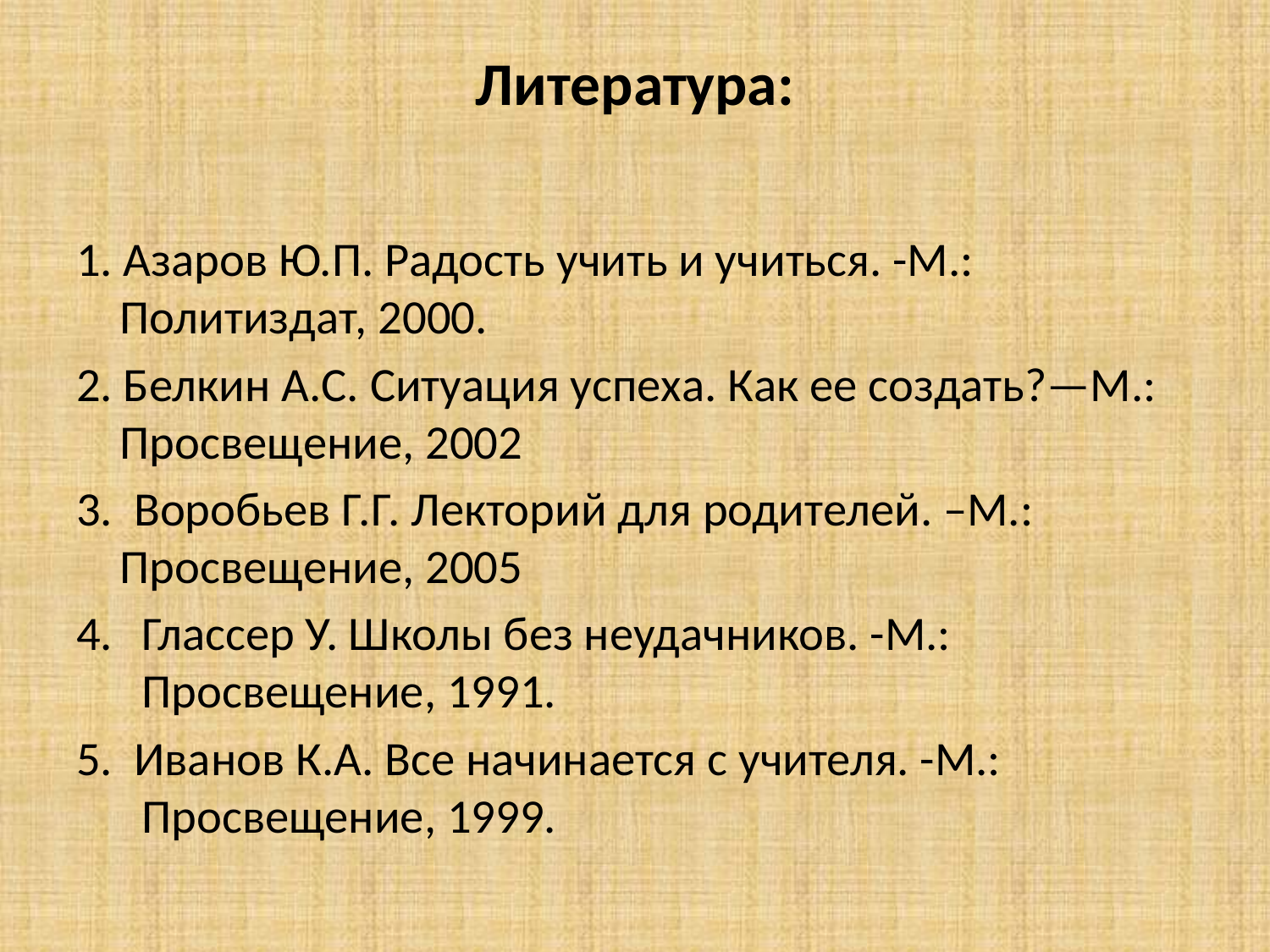

# Литература:
1. Азаров Ю.П. Радость учить и учиться. -М.: Политиздат, 2000.
2. Белкин А.С. Ситуация успеха. Как ее создать?—М.: Просвещение, 2002
3.  Воробьев Г.Г. Лекторий для родителей. –М.: Просвещение, 2005
Глассер У. Школы без неудачников. -М.: Просвещение, 1991.
5.  Иванов К.А. Все начинается с учителя. -М.: Просвещение, 1999.